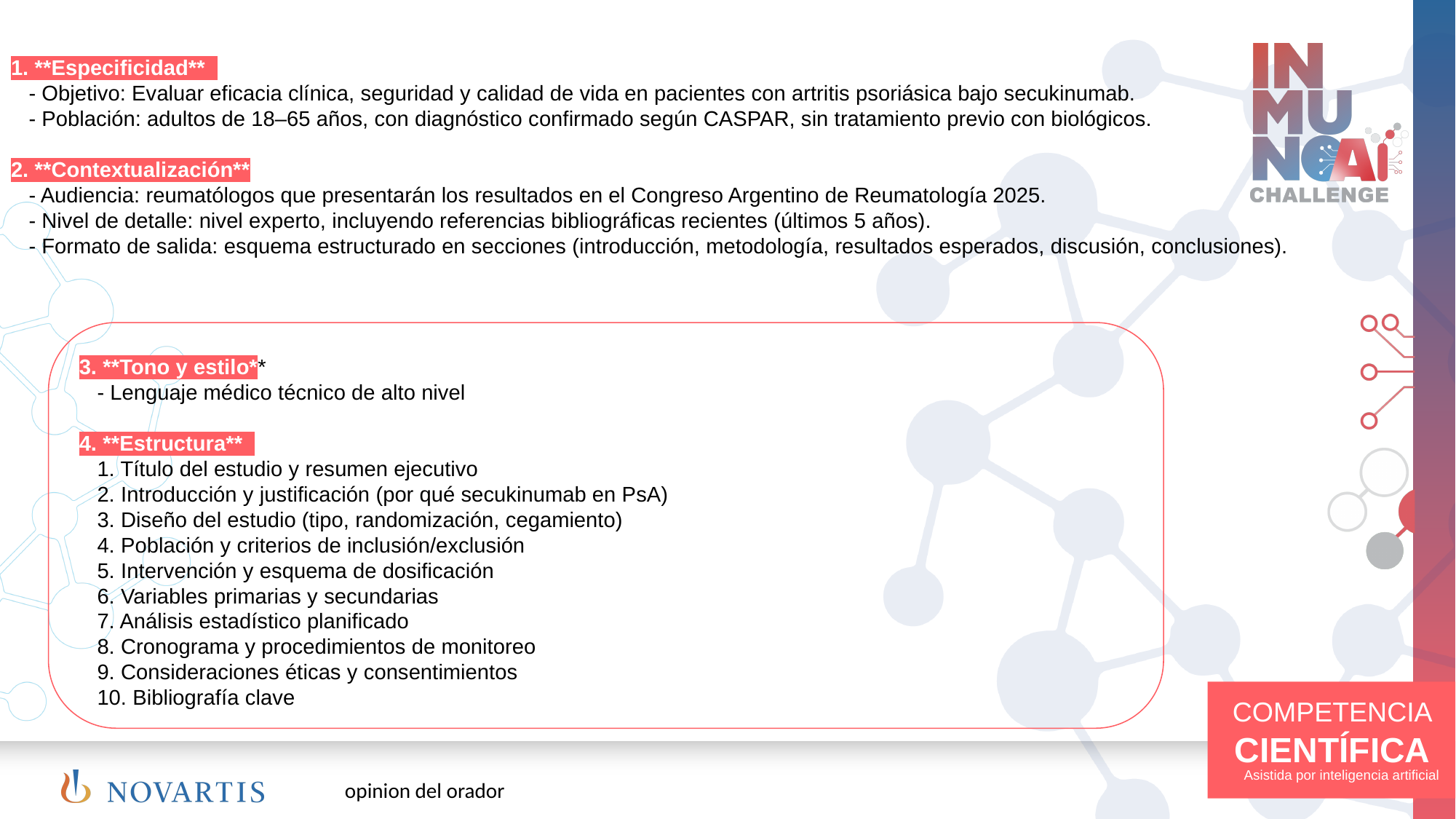

1. **Especificidad**
   - Objetivo: Evaluar eficacia clínica, seguridad y calidad de vida en pacientes con artritis psoriásica bajo secukinumab.
   - Población: adultos de 18–65 años, con diagnóstico confirmado según CASPAR, sin tratamiento previo con biológicos.

2. **Contextualización**
   - Audiencia: reumatólogos que presentarán los resultados en el Congreso Argentino de Reumatología 2025.
   - Nivel de detalle: nivel experto, incluyendo referencias bibliográficas recientes (últimos 5 años).
   - Formato de salida: esquema estructurado en secciones (introducción, metodología, resultados esperados, discusión, conclusiones).

3. **Tono y estilo**
   - Lenguaje médico técnico de alto nivel

4. **Estructura**
   1. Título del estudio y resumen ejecutivo
   2. Introducción y justificación (por qué secukinumab en PsA)
   3. Diseño del estudio (tipo, randomización, cegamiento)
   4. Población y criterios de inclusión/exclusión
   5. Intervención y esquema de dosificación
   6. Variables primarias y secundarias
   7. Análisis estadístico planificado
   8. Cronograma y procedimientos de monitoreo
   9. Consideraciones éticas y consentimientos
   10. Bibliografía clave

opinion del orador